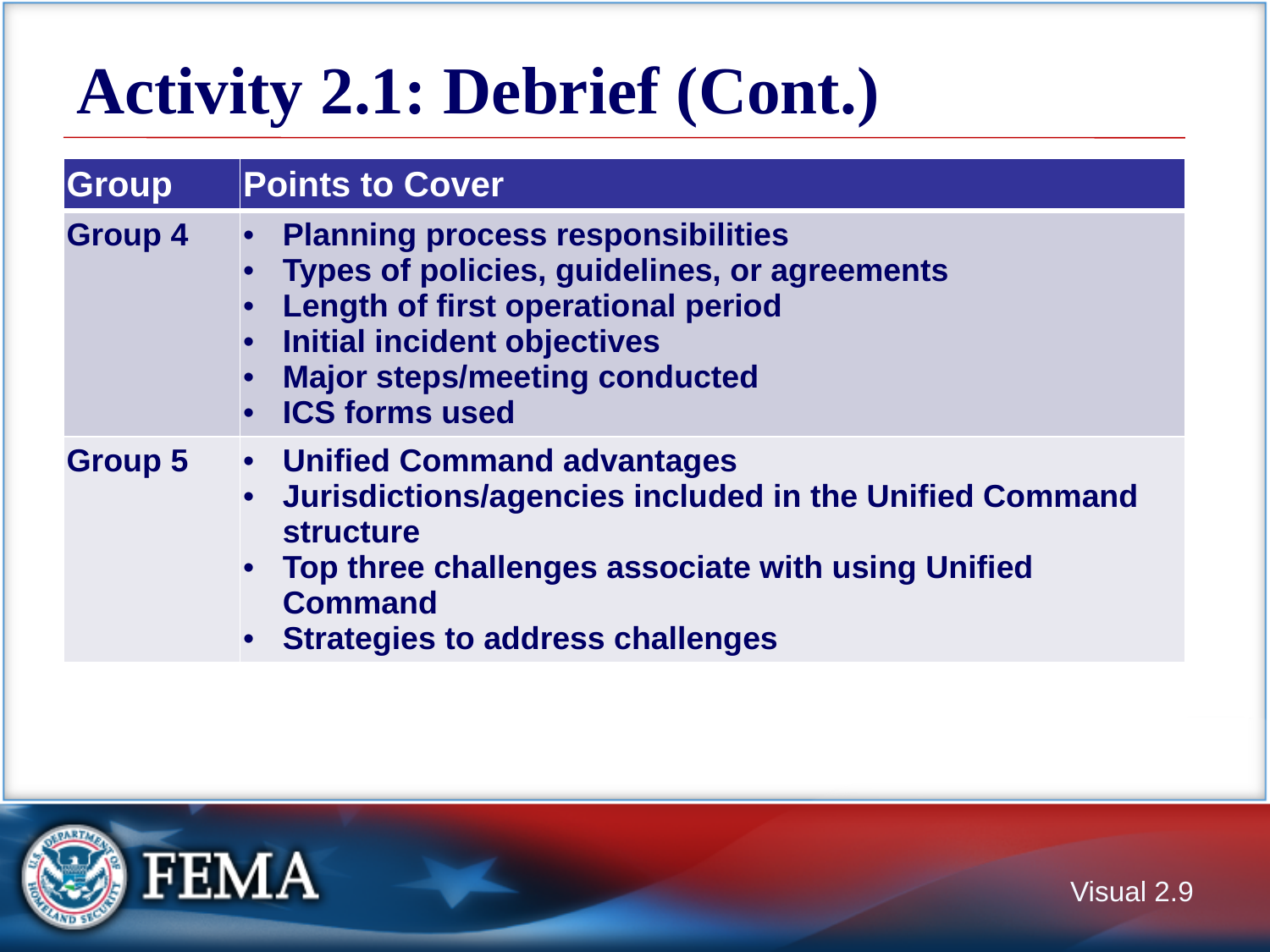

# Activity 2.1: Debrief (Cont.)
| Group | Points to Cover |
| --- | --- |
| Group 4 | Planning process responsibilities Types of policies, guidelines, or agreements Length of first operational period Initial incident objectives Major steps/meeting conducted ICS forms used |
| Group 5 | Unified Command advantages Jurisdictions/agencies included in the Unified Command structure Top three challenges associate with using Unified Command Strategies to address challenges |
Group and Points to Cover
Group 4
Planning process responsibilities
Types of policies, guidelines, or agreements
Length of first operational period
Initial incident objectives
Major steps/meeting conducted
ICS forms used
Group 5
Unified Command advantages
Jurisdictions/agencies included in the Unified Command structure
Top three challenges associate with using Unified Command
Strategies to address challenges
Visual 2.9